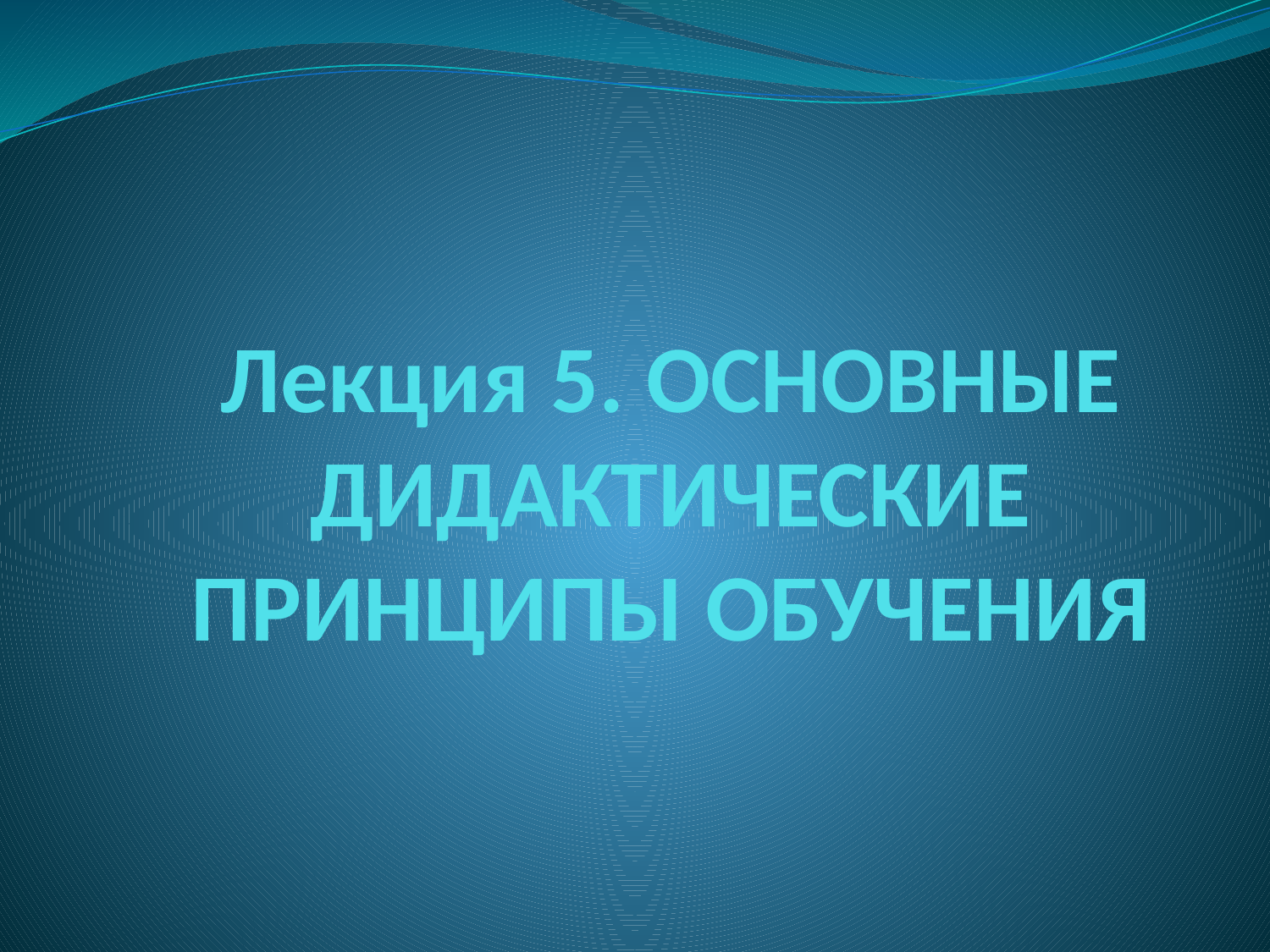

# Лекция 5. ОСНОВНЫЕ ДИДАКТИЧЕСКИЕ ПРИНЦИПЫ ОБУЧЕНИЯ